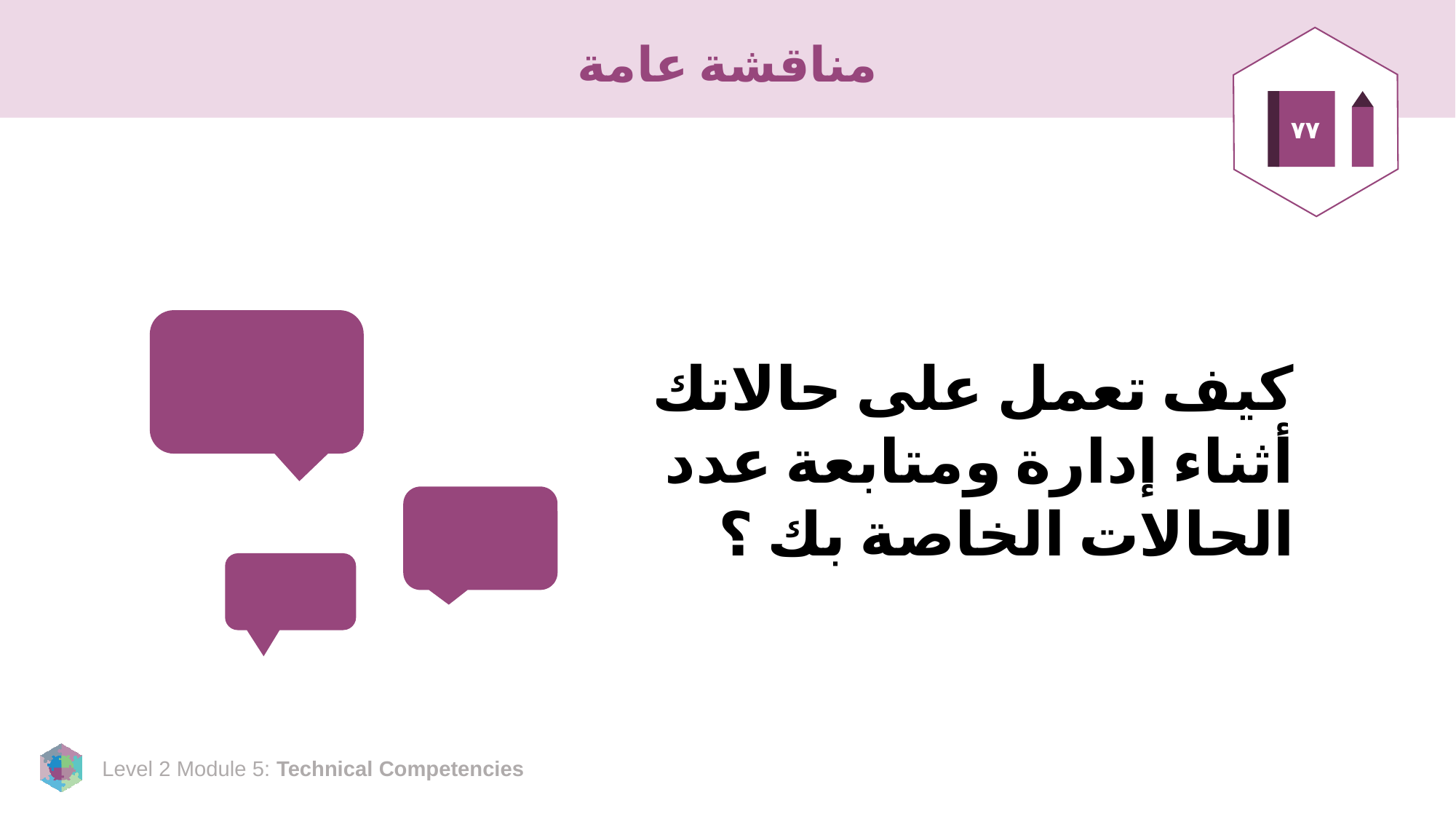

# مناقشة عامة

٧٧

كيف تعمل على حالاتك أثناء إدارة ومتابعة عدد الحالات الخاصة بك ؟